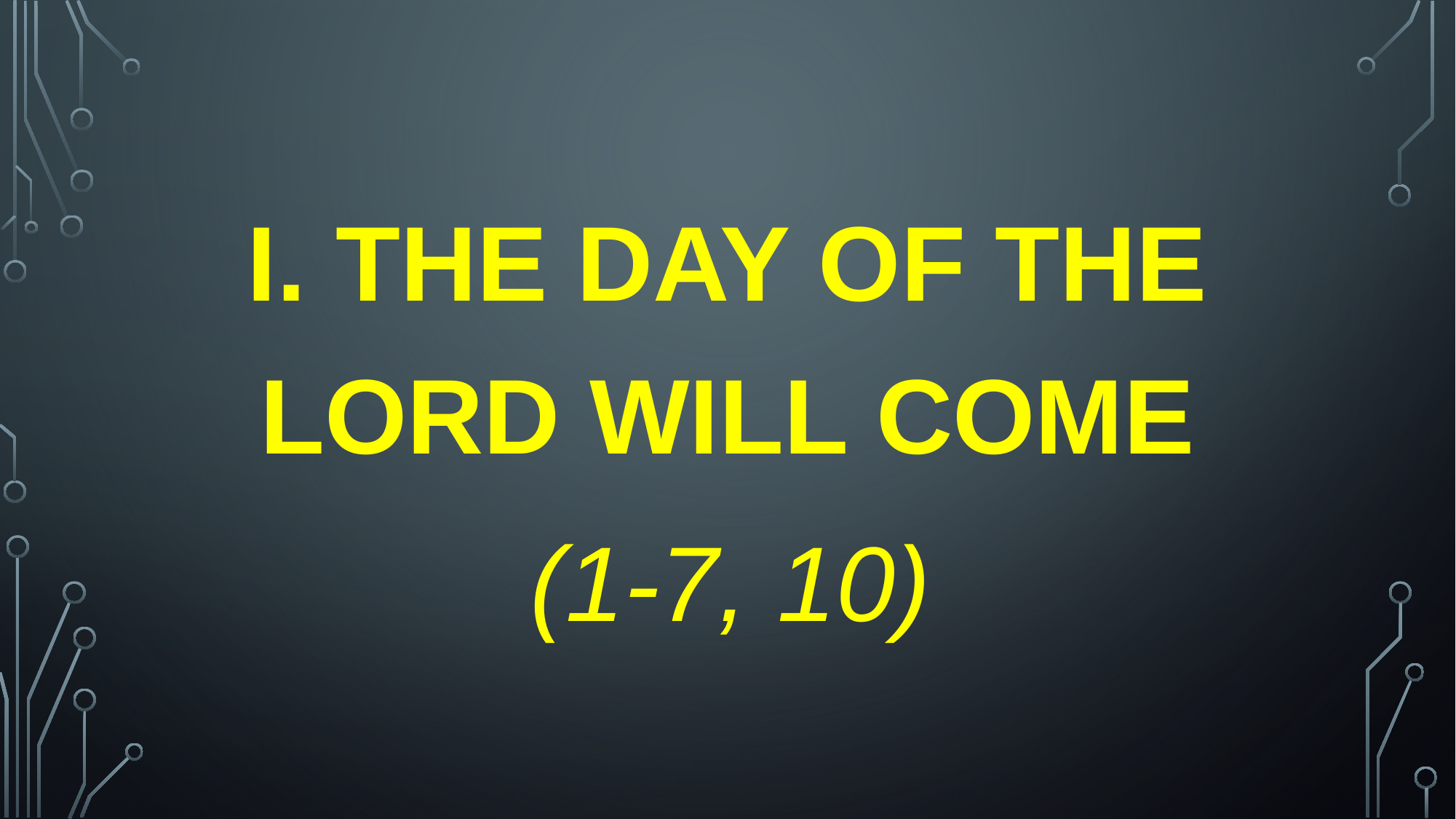

I. THE DAY OF THE LORD WILL COME
             (1-7, 10)